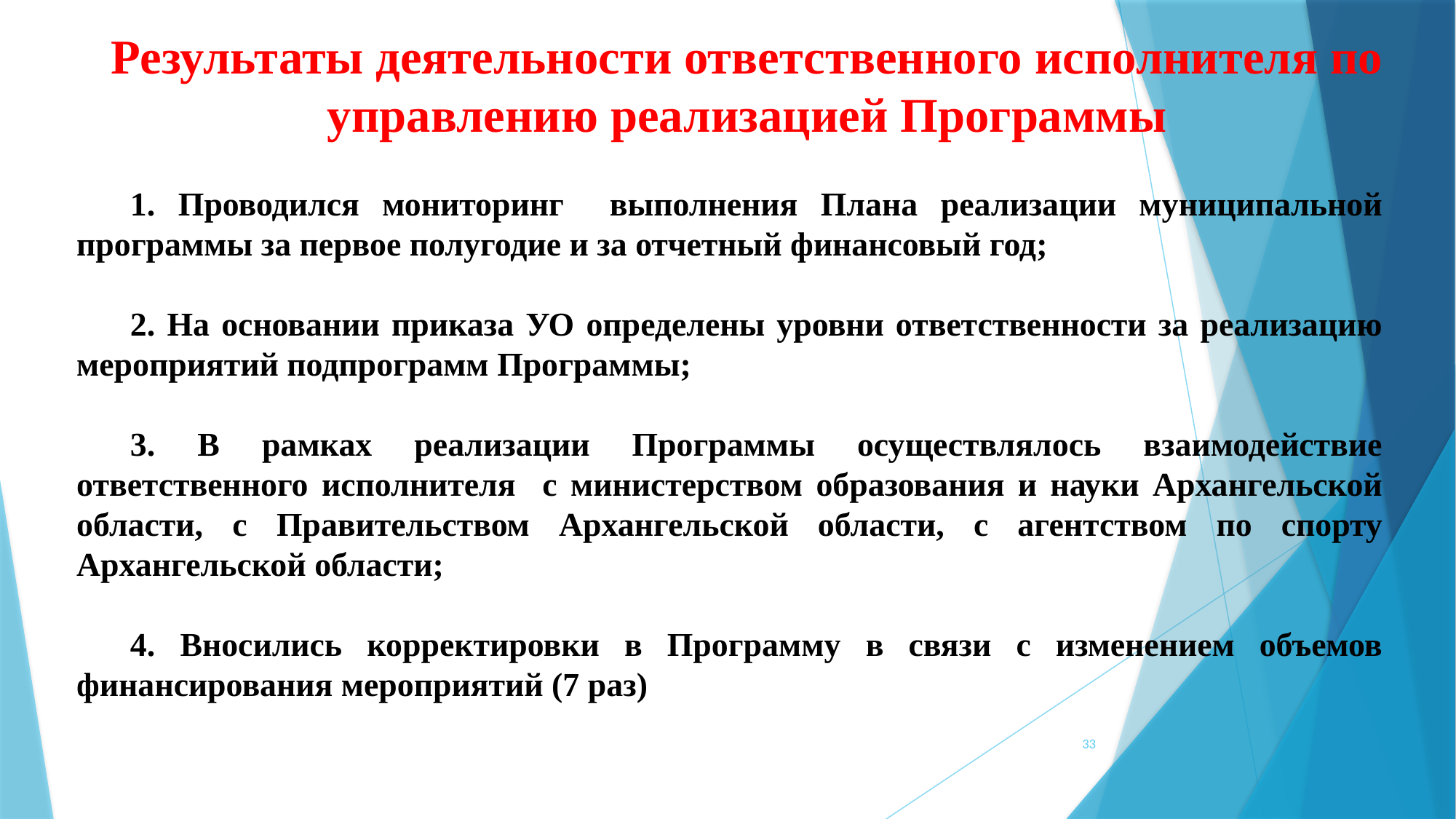

# Результаты деятельности ответственного исполнителя по управлению реализацией Программы
1. Проводился мониторинг  выполнения Плана реализации муниципальной программы за первое полугодие и за отчетный финансовый год;

2. На основании приказа УО определены уровни ответственности за реализацию мероприятий подпрограмм Программы;

3. В рамках реализации Программы осуществлялось взаимодействие ответственного исполнителя  с министерством образования и науки Архангельской области, с Правительством Архангельской области, с агентством по спорту Архангельской области;

4. Вносились корректировки в Программу в связи с изменением объемов финансирования мероприятий (7 раз)
33